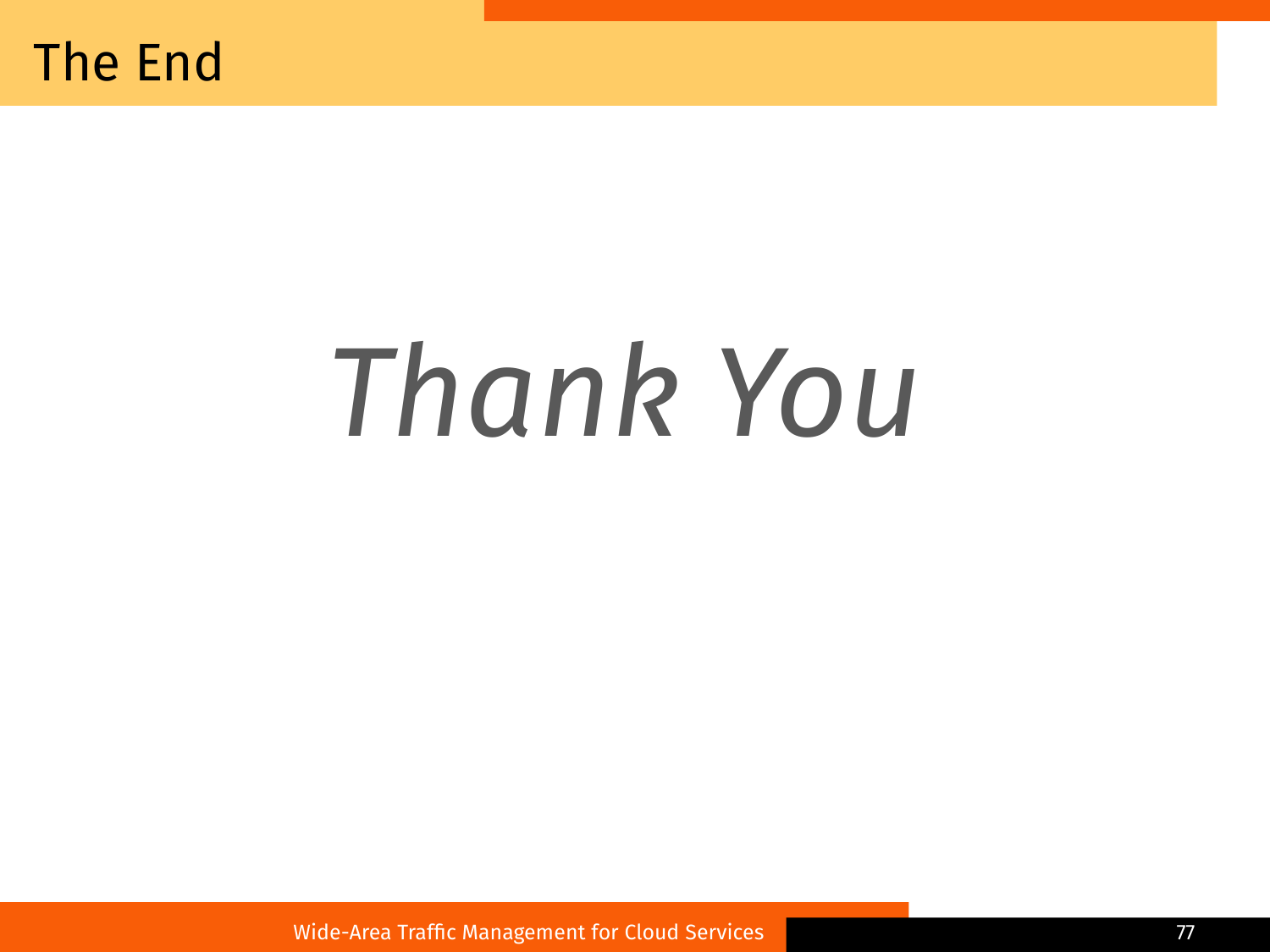

# The End

Thank You
Wide-Area Traffic Management for Cloud Services
77